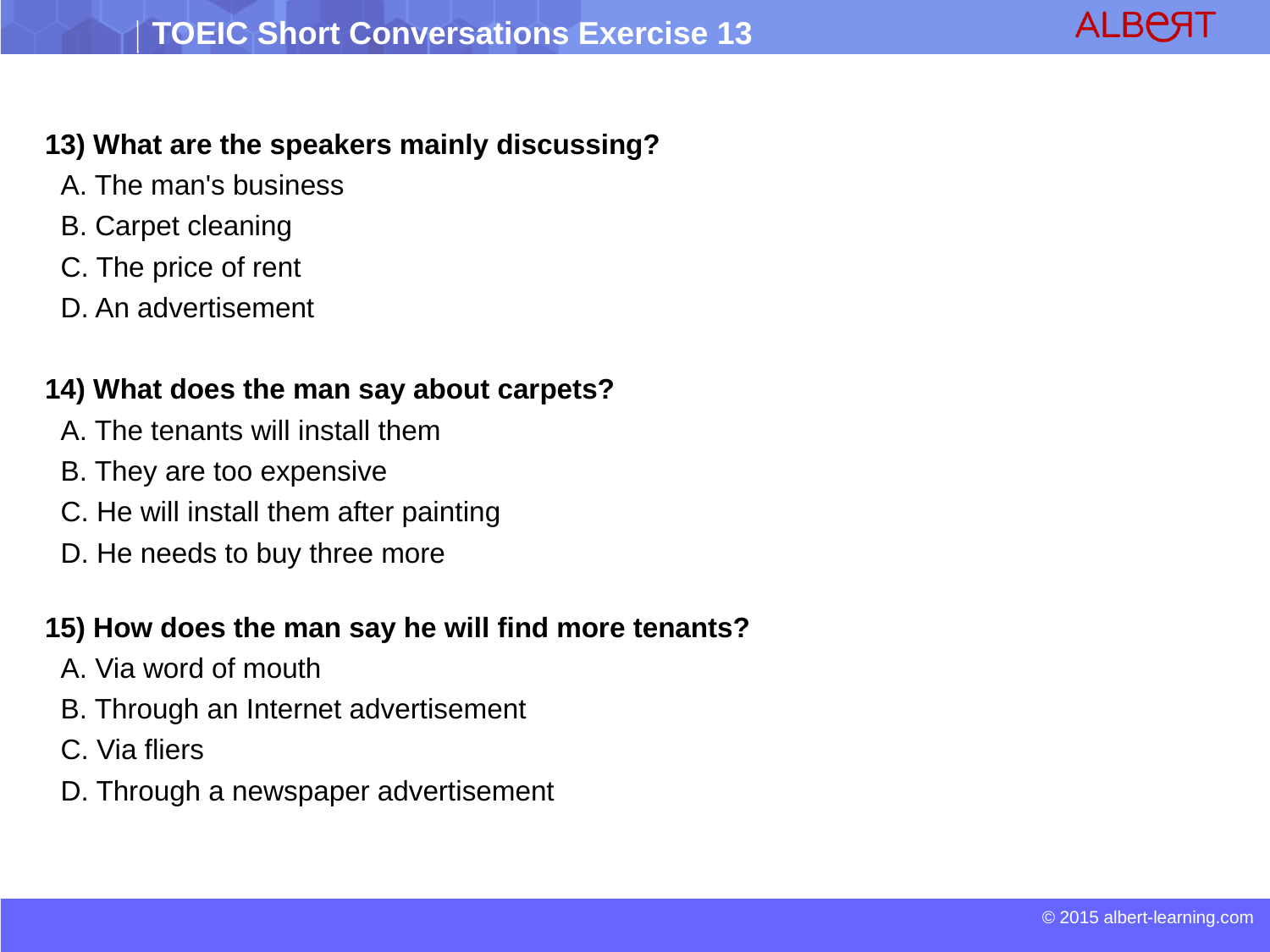

13) What are the speakers mainly discussing?
  A. The man's business
  B. Carpet cleaning
  C. The price of rent
  D. An advertisement

14) What does the man say about carpets?
  A. The tenants will install them
  B. They are too expensive
  C. He will install them after painting
  D. He needs to buy three more
15) How does the man say he will find more tenants?
  A. Via word of mouth
  B. Through an Internet advertisement
  C. Via fliers
  D. Through a newspaper advertisement